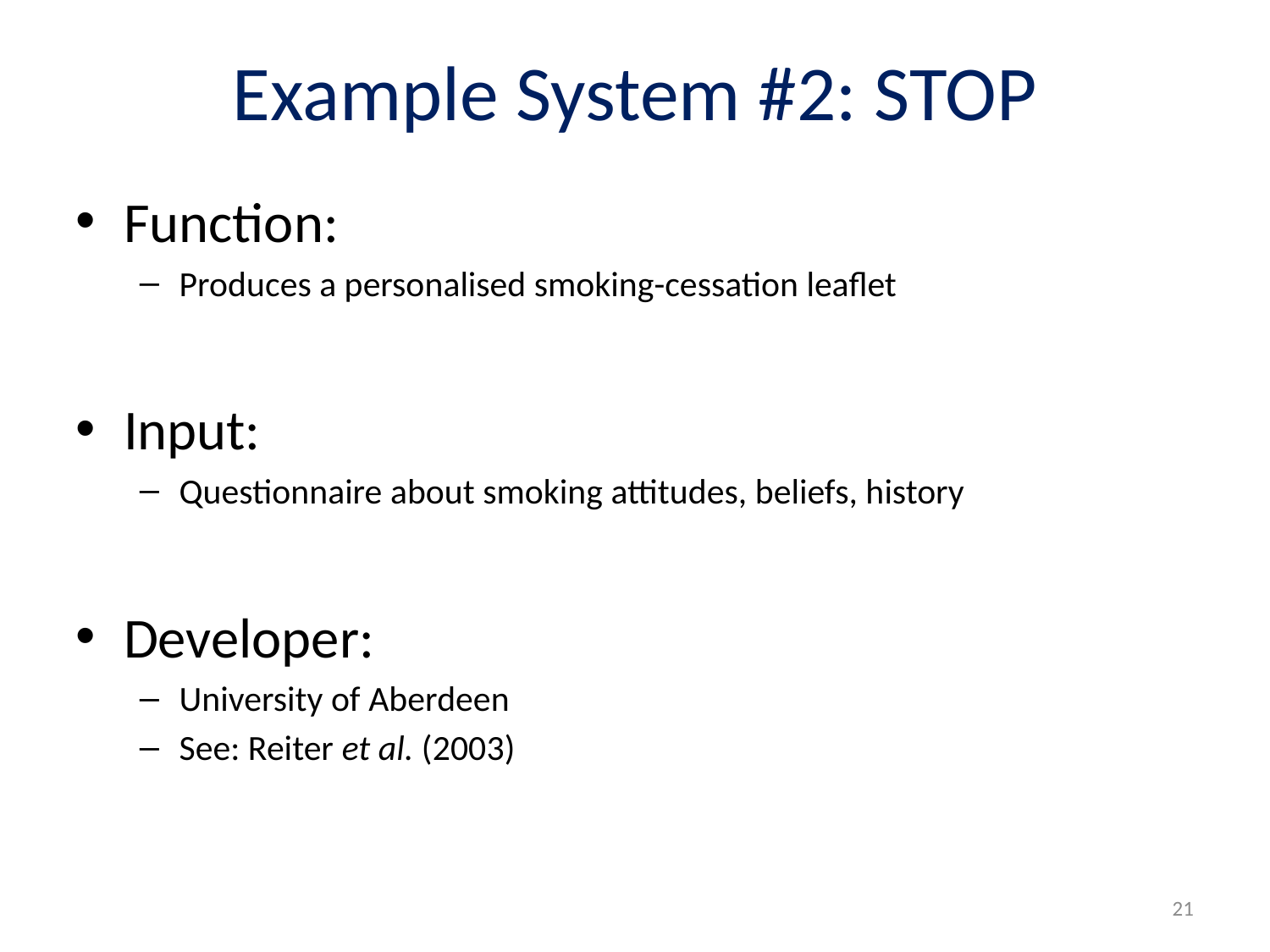

# Example System #2: STOP
Function:
Produces a personalised smoking-cessation leaflet

Input:
Questionnaire about smoking attitudes, beliefs, history

Developer:
University of Aberdeen
See: Reiter et al. (2003)
21